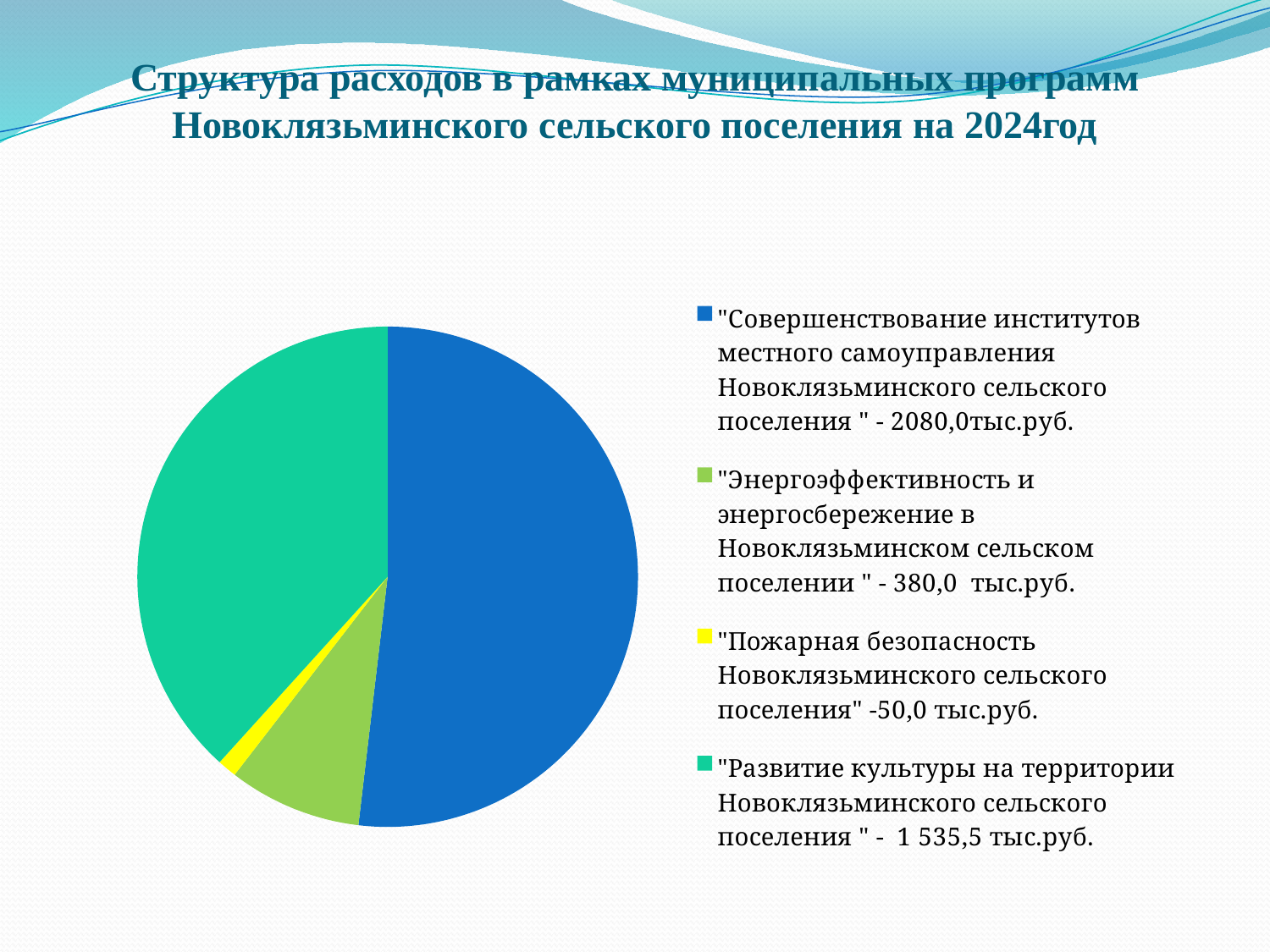

# Структура расходов в рамках муниципальных программ Новоклязьминского сельского поселения на 2024год

### Chart

| Category | Продажи |
|---|---|
| "Совершенствование институтов местного самоуправления
Новоклязьминского сельского поселения " - 2080,0тыс.руб. | 2080.0 |
| "Энергоэффективность и энергосбережение в Новоклязьминском сельском поселении " - 380,0  тыс.руб. | 345.0 |
| "Пожарная безопасность Новоклязьминского сельского поселения" -50,0 тыс.руб. | 50.0 |
| "Развитие культуры на территории Новоклязьминского сельского поселения " -  1 535,5 тыс.руб. | 1535.5 |